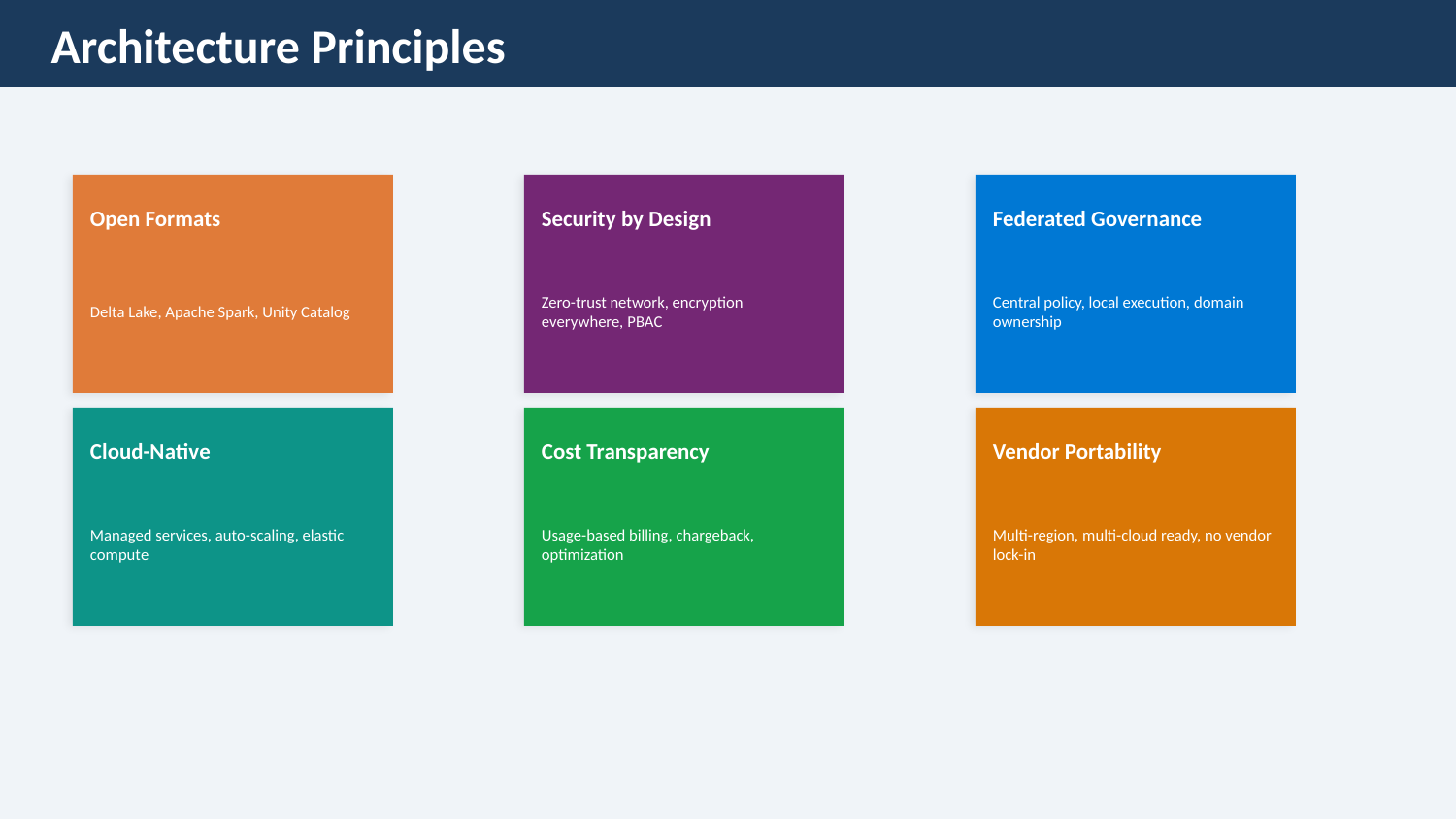

Architecture Principles

Open Formats
Security by Design
Federated Governance
Delta Lake, Apache Spark, Unity Catalog
Zero-trust network, encryption everywhere, PBAC
Central policy, local execution, domain ownership

Cloud-Native
Cost Transparency
Vendor Portability
Managed services, auto-scaling, elastic compute
Usage-based billing, chargeback, optimization
Multi-region, multi-cloud ready, no vendor lock-in